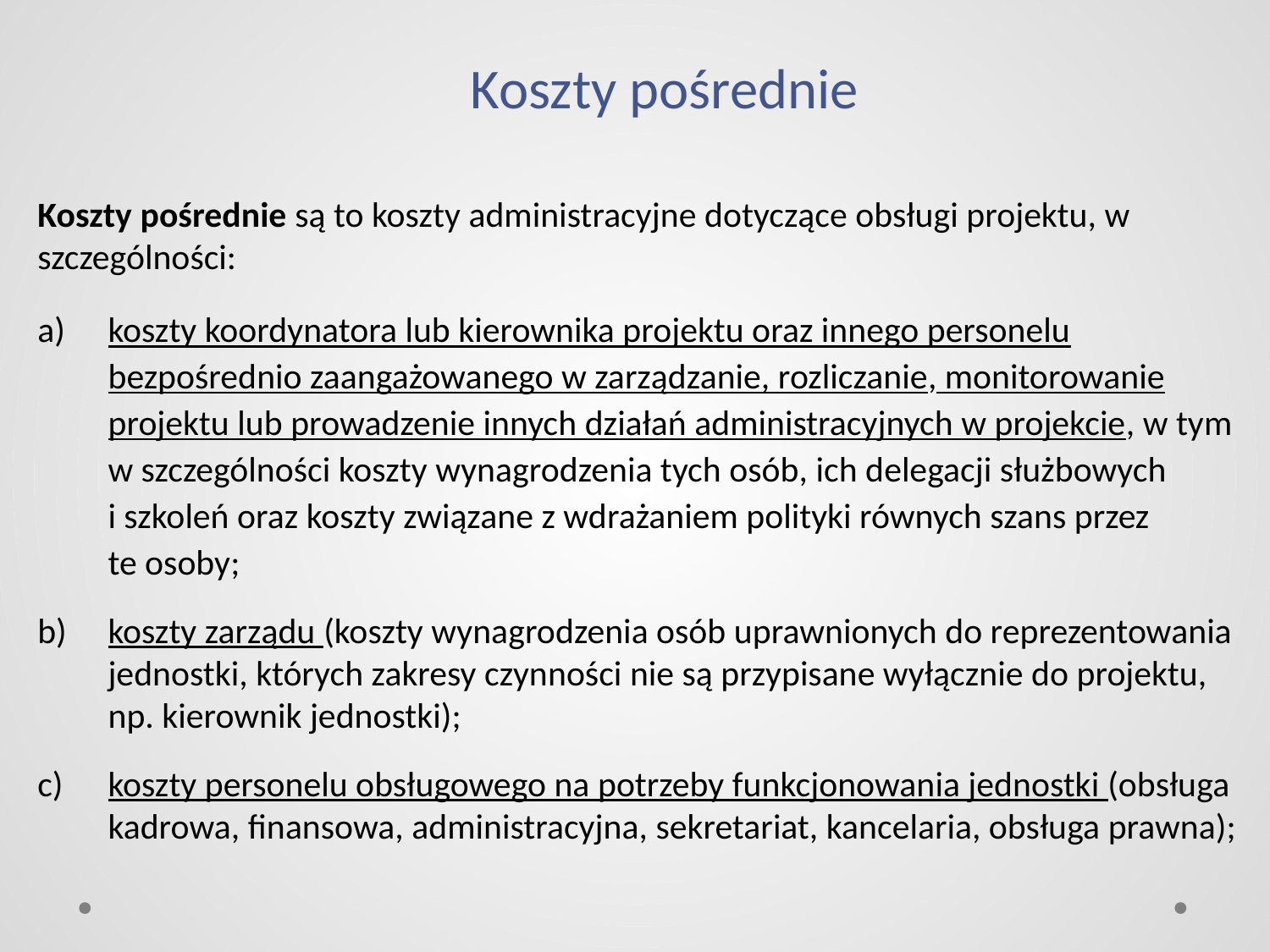

# Koszty pośrednie
Koszty pośrednie są to koszty administracyjne dotyczące obsługi projektu, w szczególności:
koszty koordynatora lub kierownika projektu oraz innego personelu bezpośrednio zaangażowanego w zarządzanie, rozliczanie, monitorowanie projektu lub prowadzenie innych działań administracyjnych w projekcie, w tym w szczególności koszty wynagrodzenia tych osób, ich delegacji służbowych
i szkoleń oraz koszty związane z wdrażaniem polityki równych szans przez
te osoby;
koszty zarządu (koszty wynagrodzenia osób uprawnionych do reprezentowania jednostki, których zakresy czynności nie są przypisane wyłącznie do projektu, np. kierownik jednostki);
koszty personelu obsługowego na potrzeby funkcjonowania jednostki (obsługa kadrowa, finansowa, administracyjna, sekretariat, kancelaria, obsługa prawna);